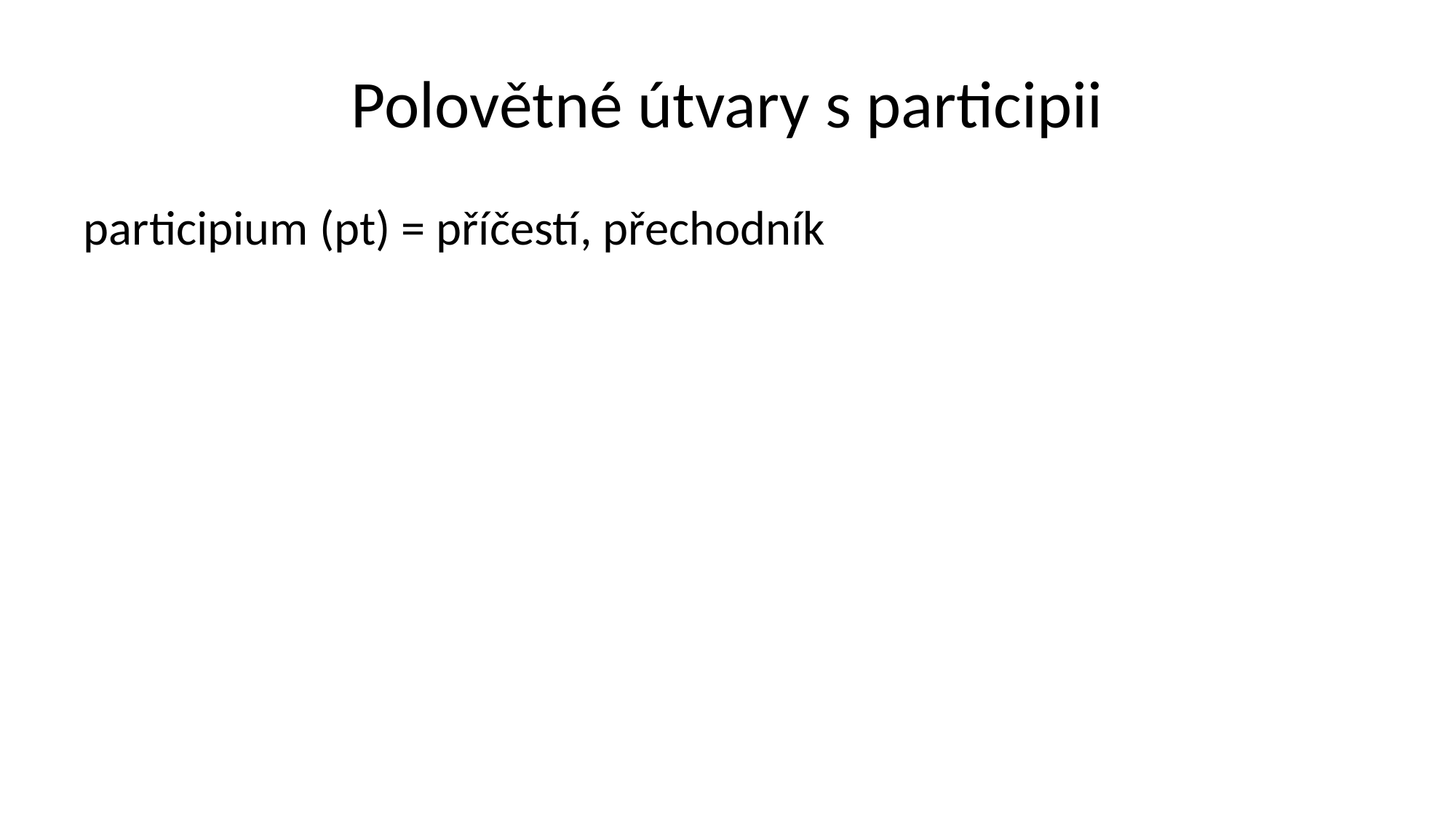

# Polovětné útvary s participii
participium (pt) = příčestí, přechodník